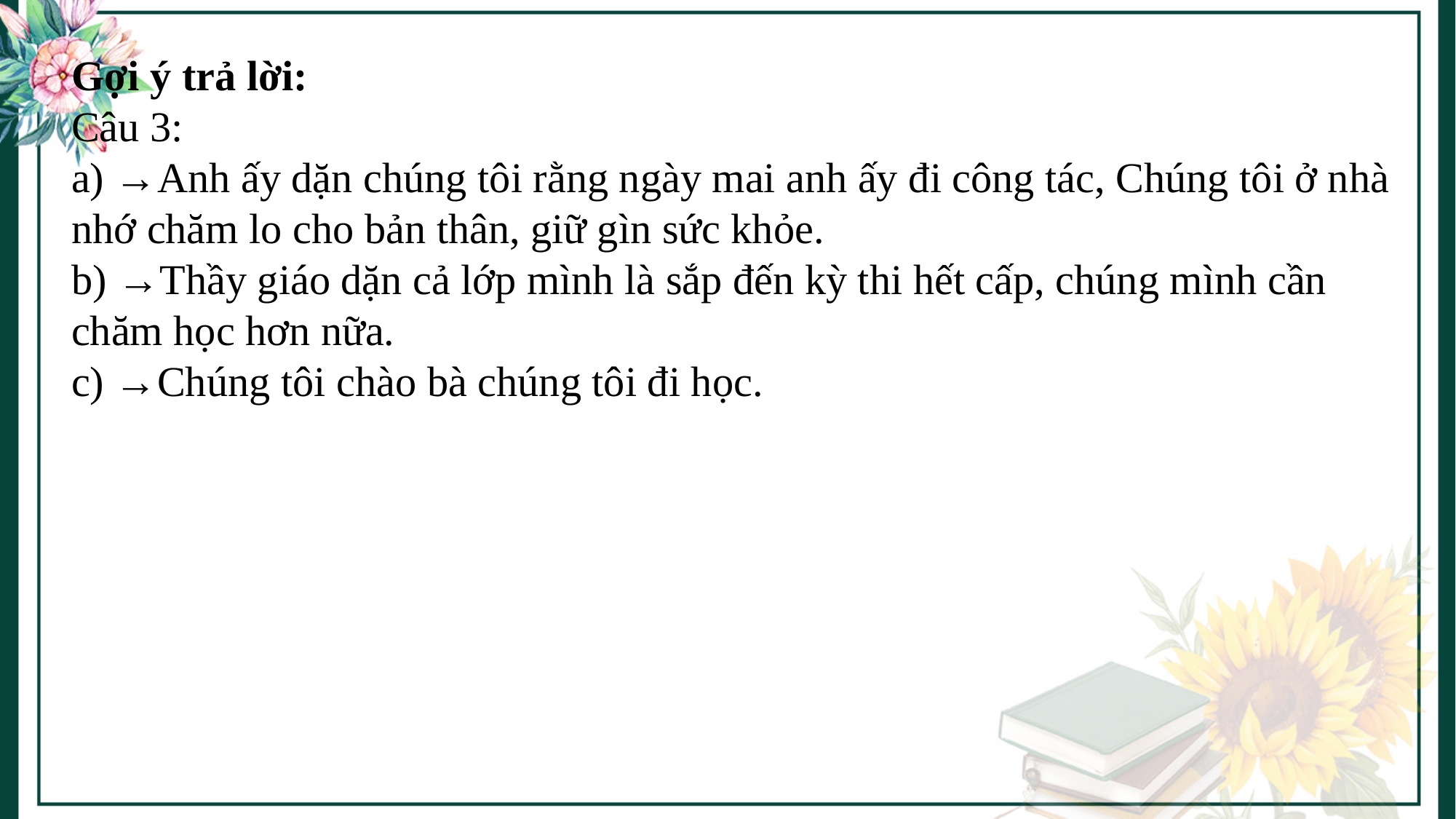

Gợi ý trả lời:
Câu 3:
a) →Anh ấy dặn chúng tôi rằng ngày mai anh ấy đi công tác, Chúng tôi ở nhà nhớ chăm lo cho bản thân, giữ gìn sức khỏe.
b) →Thầy giáo dặn cả lớp mình là sắp đến kỳ thi hết cấp, chúng mình cần chăm học hơn nữa.
c) →Chúng tôi chào bà chúng tôi đi học.